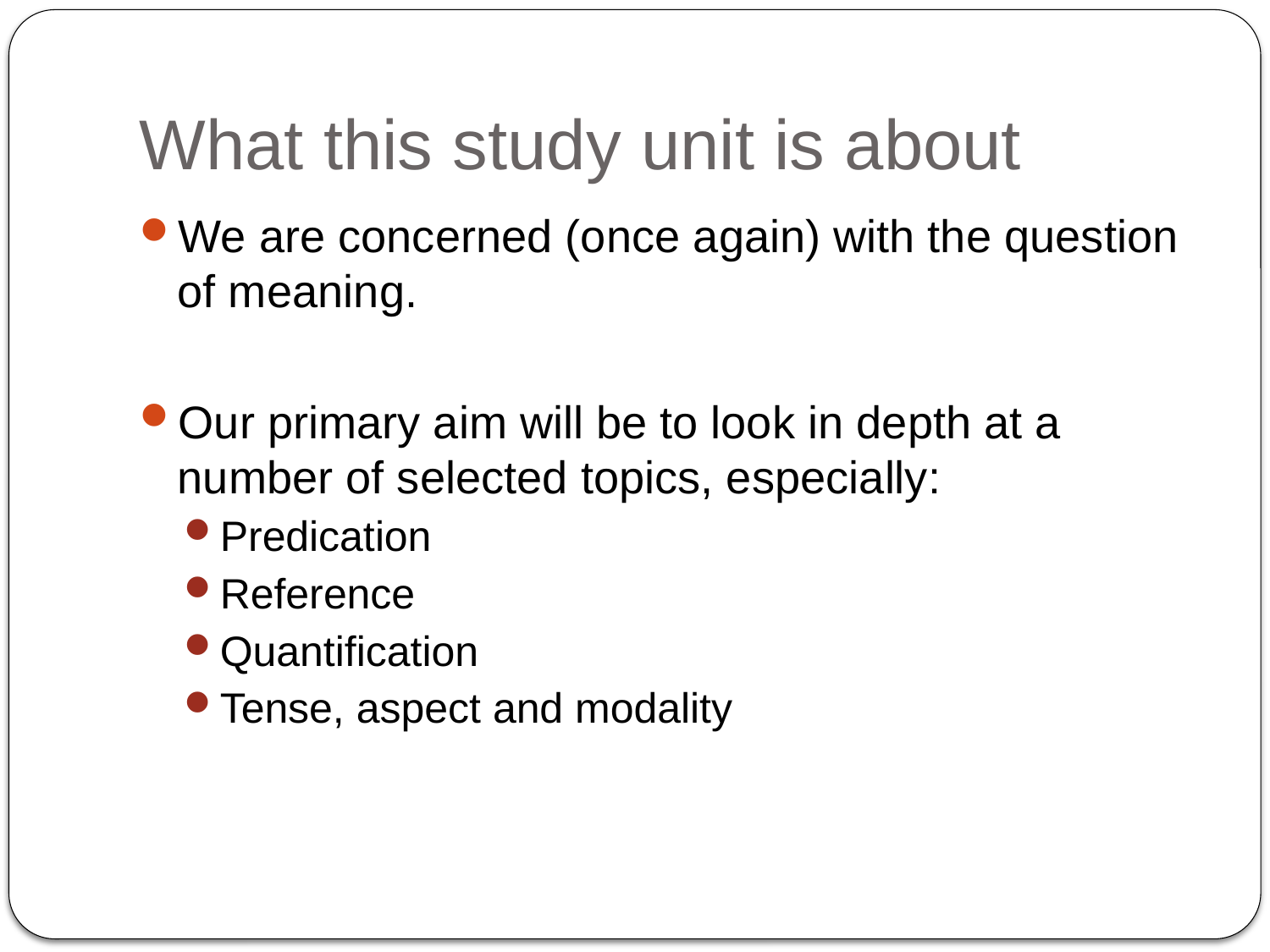

# What this study unit is about
We are concerned (once again) with the question of meaning.

Our primary aim will be to look in depth at a number of selected topics, especially:
Predication
Reference
Quantification
Tense, aspect and modality